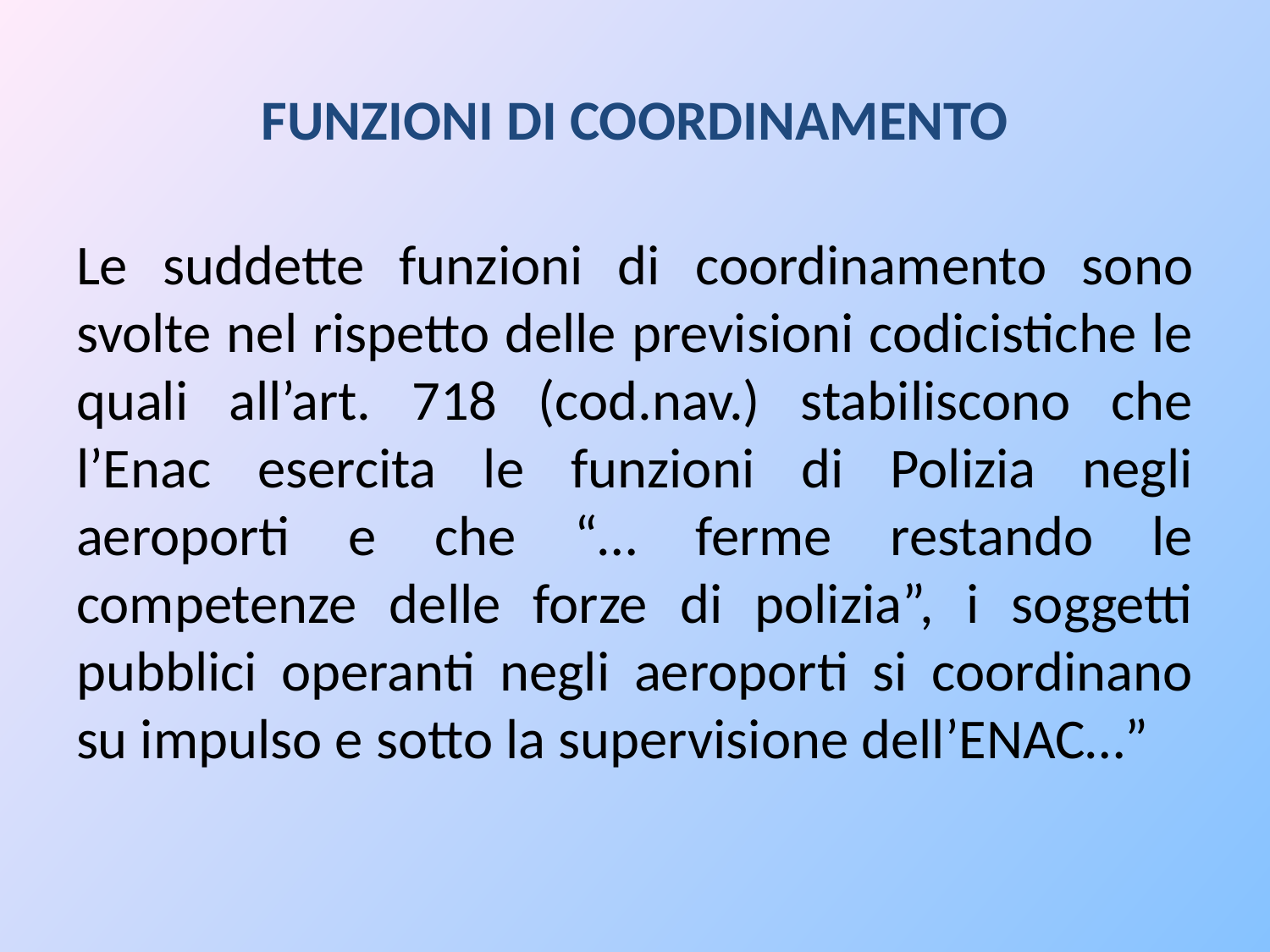

# FUNZIONI DI COORDINAMENTO
Le suddette funzioni di coordinamento sono svolte nel rispetto delle previsioni codicistiche le quali all’art. 718 (cod.nav.) stabiliscono che l’Enac esercita le funzioni di Polizia negli aeroporti e che “… ferme restando le competenze delle forze di polizia”, i soggetti pubblici operanti negli aeroporti si coordinano su impulso e sotto la supervisione dell’ENAC…”